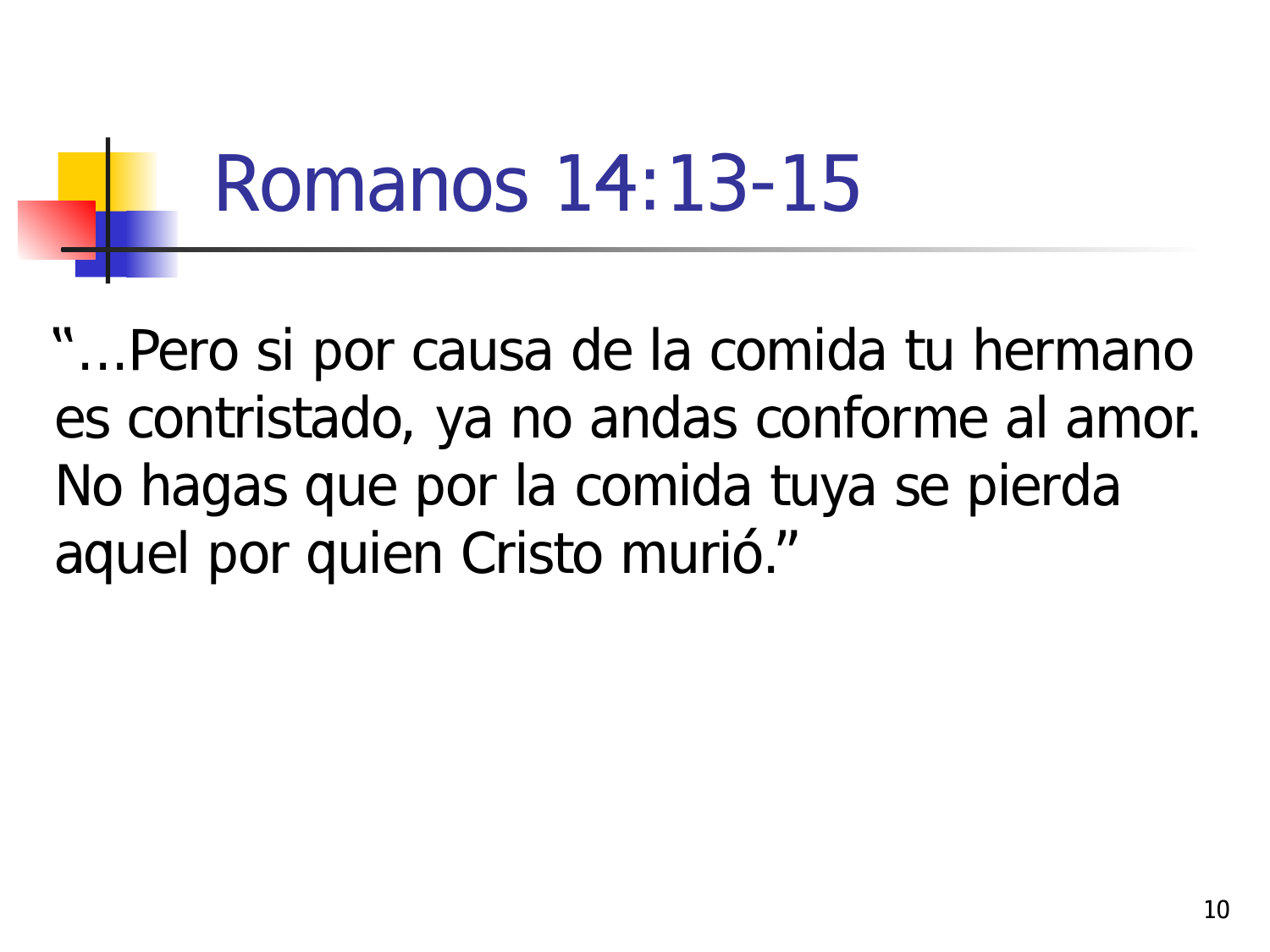

# Romanos 14:13-15
“...Pero si por causa de la comida tu hermano es contristado, ya no andas conforme al amor. No hagas que por la comida tuya se pierda aquel por quien Cristo murió.”
10